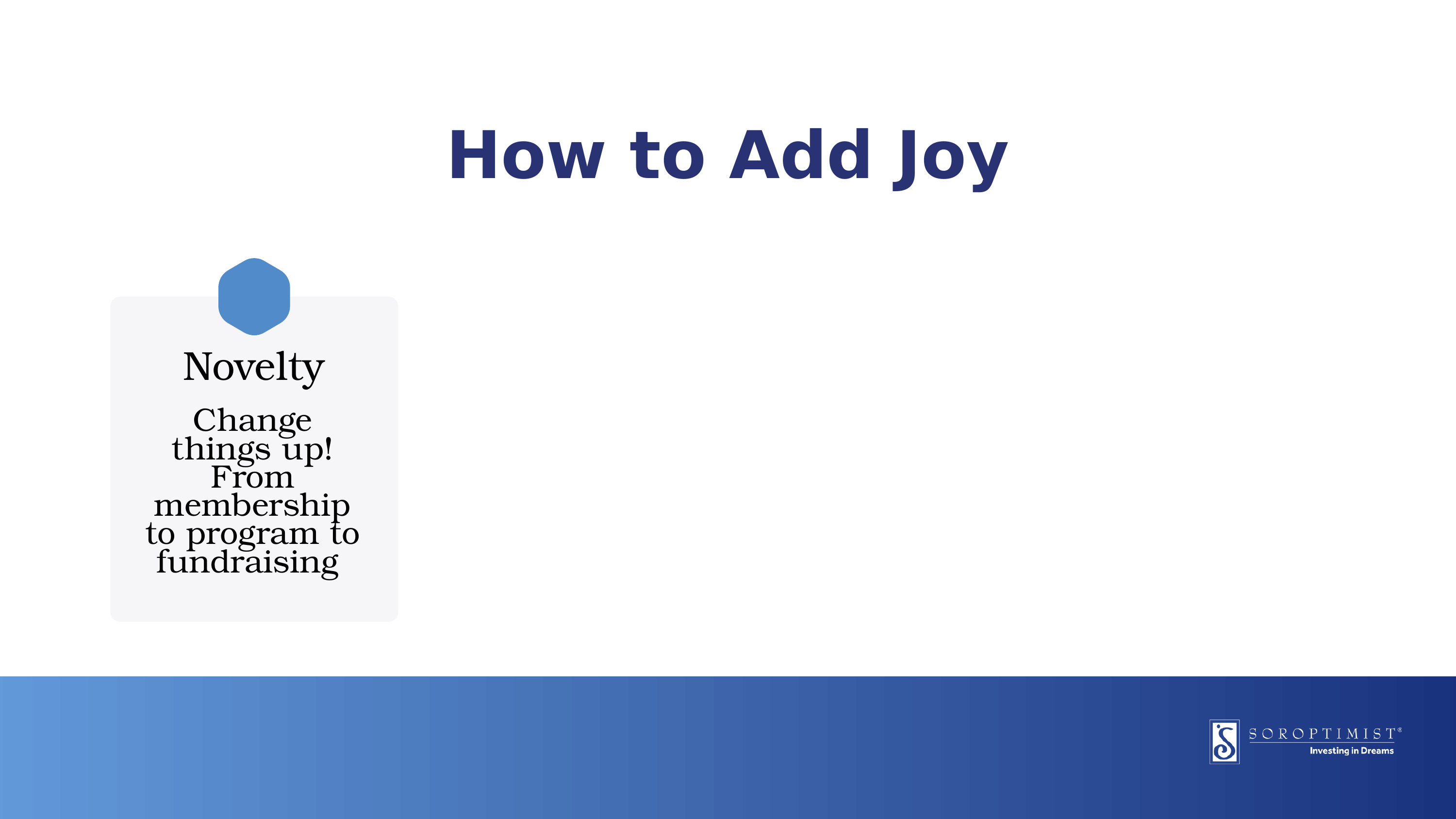

How to Add Joy

Novelty
Change things up! From membership to program to fundraising